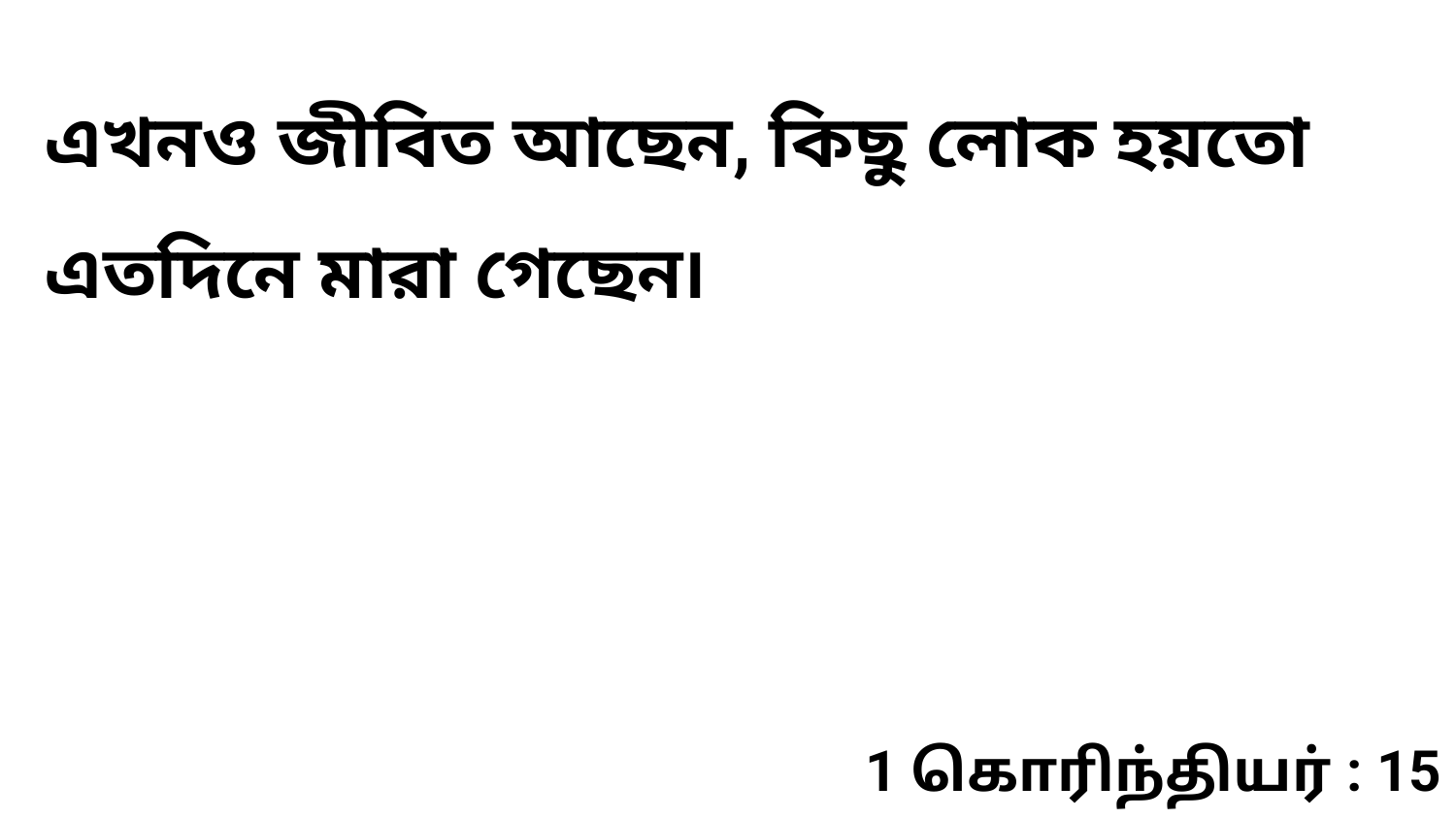

এখনও জীবিত আছেন, কিছু লোক হয়তো এতদিনে মারা গেছেন৷
1 கொரிந்தியர் : 15